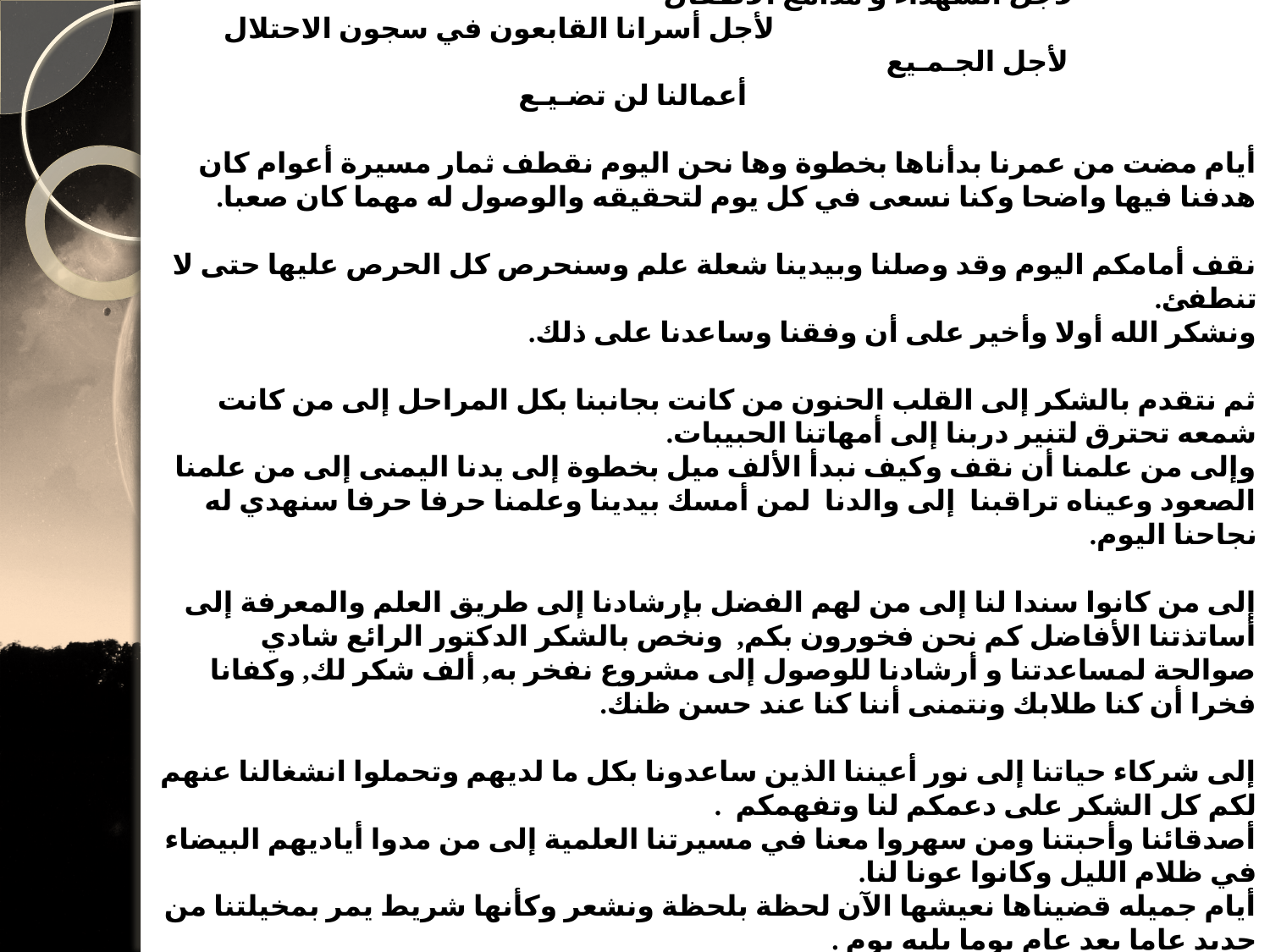

سوف اكتب هنا بالورق والقلم
                                                                      لأجل قدسنا ولأجل ألوان العلم
                          لأجل الشهداء و مدامع الأطفال
                                                                     لأجل أسرانا القابعون في سجون الاحتلال
                           لأجل الجـمـيع
                                                                         أعمالنا لن تضـيـع

أيام مضت من عمرنا بدأناها بخطوة وها نحن اليوم نقطف ثمار مسيرة أعوام كان هدفنا فيها واضحا وكنا نسعى في كل يوم لتحقيقه والوصول له مهما كان صعبا.
نقف أمامكم اليوم وقد وصلنا وبيدينا شعلة علم وسنحرص كل الحرص عليها حتى لا تنطفئ.
ونشكر الله أولا وأخير على أن وفقنا وساعدنا على ذلك.

ثم نتقدم بالشكر إلى القلب الحنون من كانت بجانبنا بكل المراحل إلى من كانت شمعه تحترق لتنير دربنا إلى أمهاتنا الحبيبات.
وإلى من علمنا أن نقف وكيف نبدأ الألف ميل بخطوة إلى يدنا اليمنى إلى من علمنا الصعود وعيناه تراقبنا  إلى والدنا  لمن أمسك بيدينا وعلمنا حرفا حرفا سنهدي له نجاحنا اليوم.

إلى من كانوا سندا لنا إلى من لهم الفضل بإرشادنا إلى طريق العلم والمعرفة إلى أساتذتنا الأفاضل كم نحن فخورون بكم,  ونخص بالشكر الدكتور الرائع شادي صوالحة لمساعدتنا و أرشادنا للوصول إلى مشروع نفخر به, ألف شكر لك, وكفانا فخرا أن كنا طلابك ونتمنى أننا كنا عند حسن ظنك.
إلى شركاء حياتنا إلى نور أعيننا الذين ساعدونا بكل ما لديهم وتحملوا انشغالنا عنهم لكم كل الشكر على دعمكم لنا وتفهمكم  .
أصدقائنا وأحبتنا ومن سهروا معنا في مسيرتنا العلمية إلى من مدوا أياديهم البيضاء في ظلام الليل وكانوا عونا لنا.
أيام جميله قضيناها نعيشها الآن لحظة بلحظة ونشعر وكأنها شريط يمر بمخيلتنا من جديد عاما بعد عام يوما يليه يوم .

شكرا لكم جميعا .